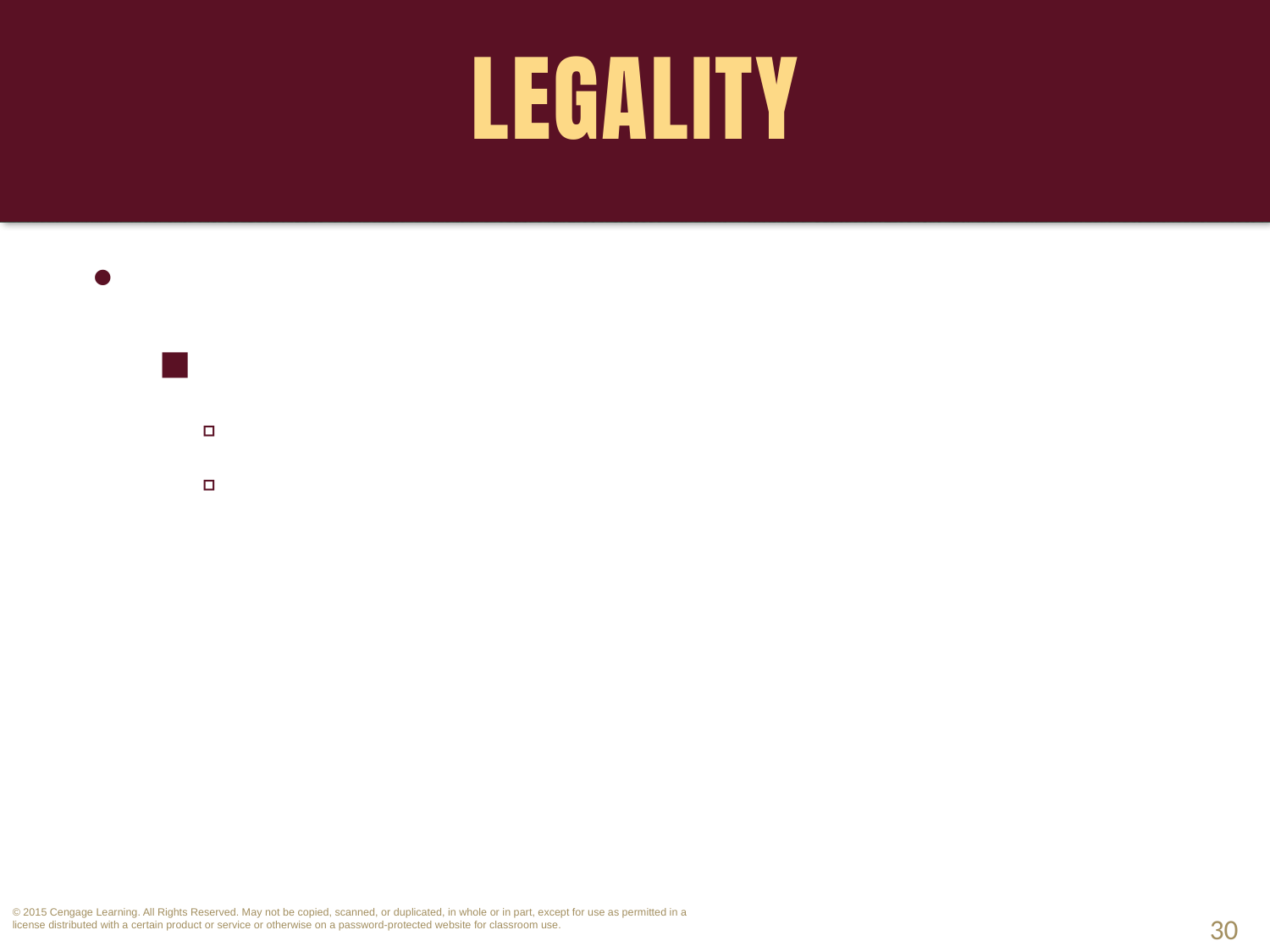

# Legality
Effect of Legality.
Exceptions to Void:
Contract Illegal through Fraud, Duress, or Undue Influence.
Severable or Divisible Contracts.

30